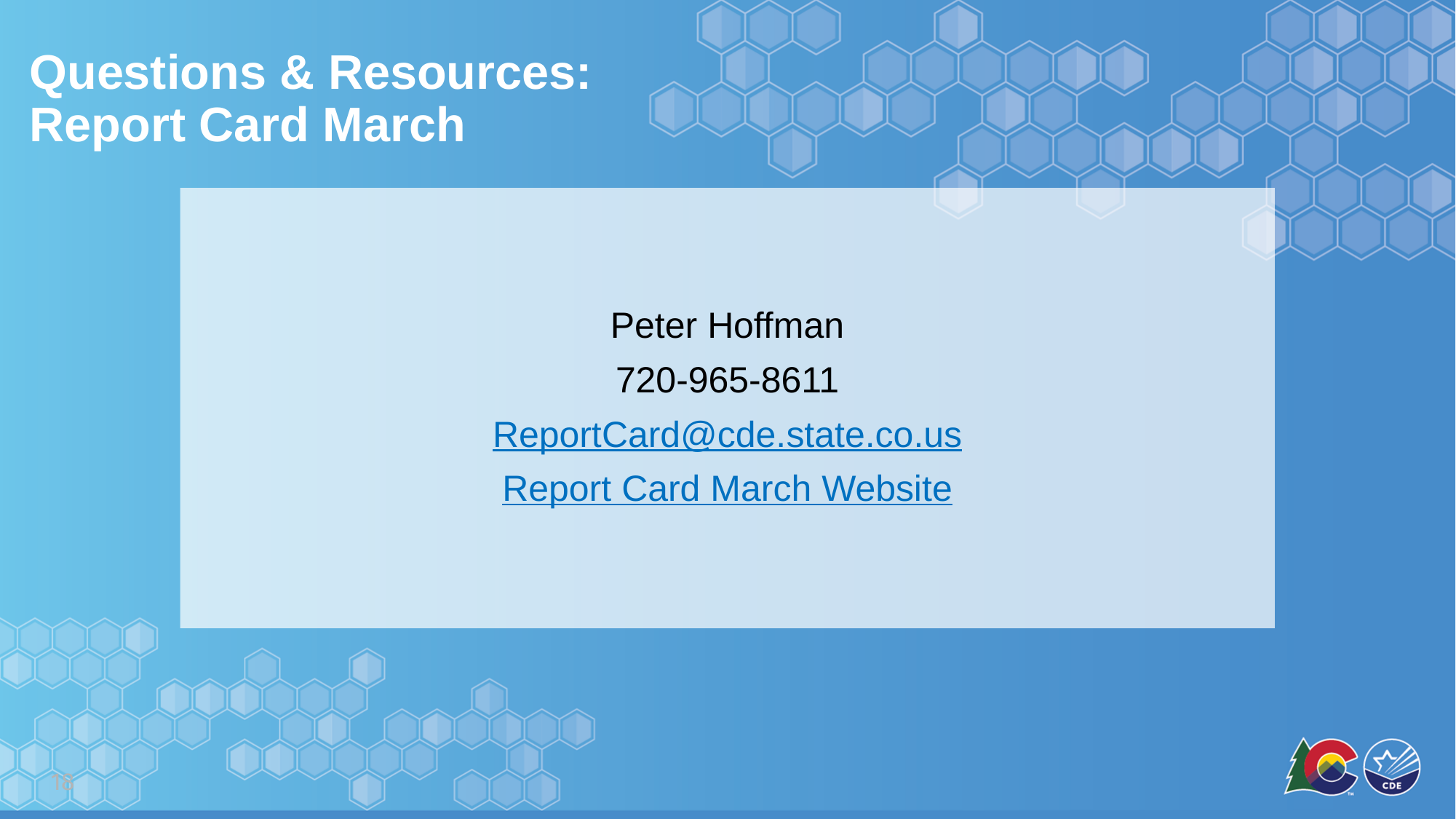

# Questions & Resources: Report Card March
Peter Hoffman
720-965-8611
ReportCard@cde.state.co.us
Report Card March Website
18